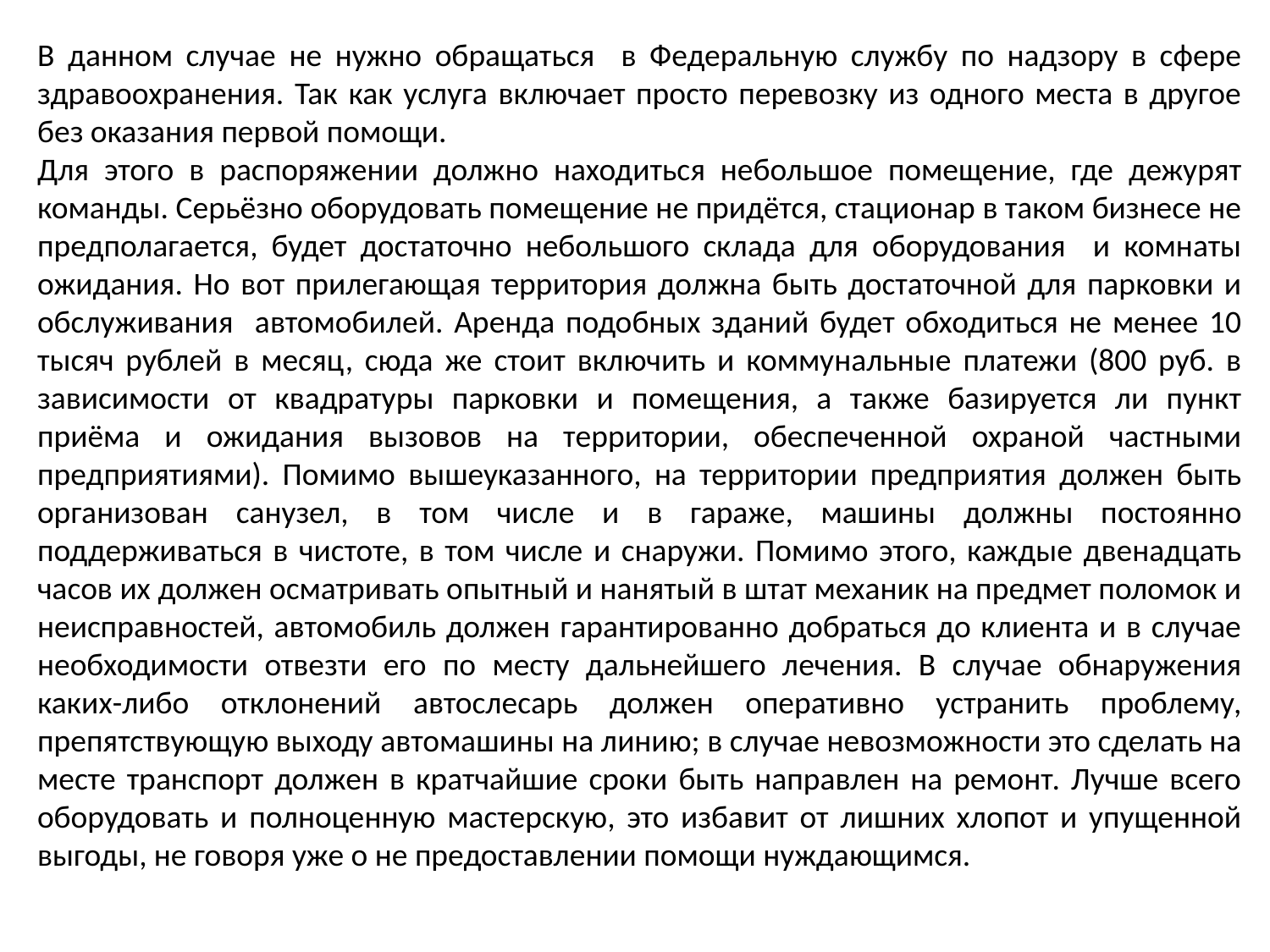

В данном случае не нужно обращаться  в Федеральную службу по надзору в сфере здравоохранения. Так как услуга включает просто перевозку из одного места в другое без оказания первой помощи.
Для этого в распоряжении должно находиться небольшое помещение, где дежурят команды. Серьёзно оборудовать помещение не придётся, стационар в таком бизнесе не предполагается, будет достаточно небольшого склада для оборудования  и комнаты ожидания. Но вот прилегающая территория должна быть достаточной для парковки и обслуживания  автомобилей. Аренда подобных зданий будет обходиться не менее 10 тысяч рублей в месяц, сюда же стоит включить и коммунальные платежи (800 руб. в зависимости от квадратуры парковки и помещения, а также базируется ли пункт приёма и ожидания вызовов на территории, обеспеченной охраной частными предприятиями). Помимо вышеуказанного, на территории предприятия должен быть организован санузел, в том числе и в гараже, машины должны постоянно поддерживаться в чистоте, в том числе и снаружи. Помимо этого, каждые двенадцать часов их должен осматривать опытный и нанятый в штат механик на предмет поломок и неисправностей, автомобиль должен гарантированно добраться до клиента и в случае необходимости отвезти его по месту дальнейшего лечения. В случае обнаружения каких-либо отклонений автослесарь должен оперативно устранить проблему, препятствующую выходу автомашины на линию; в случае невозможности это сделать на месте транспорт должен в кратчайшие сроки быть направлен на ремонт. Лучше всего оборудовать и полноценную мастерскую, это избавит от лишних хлопот и упущенной выгоды, не говоря уже о не предоставлении помощи нуждающимся.